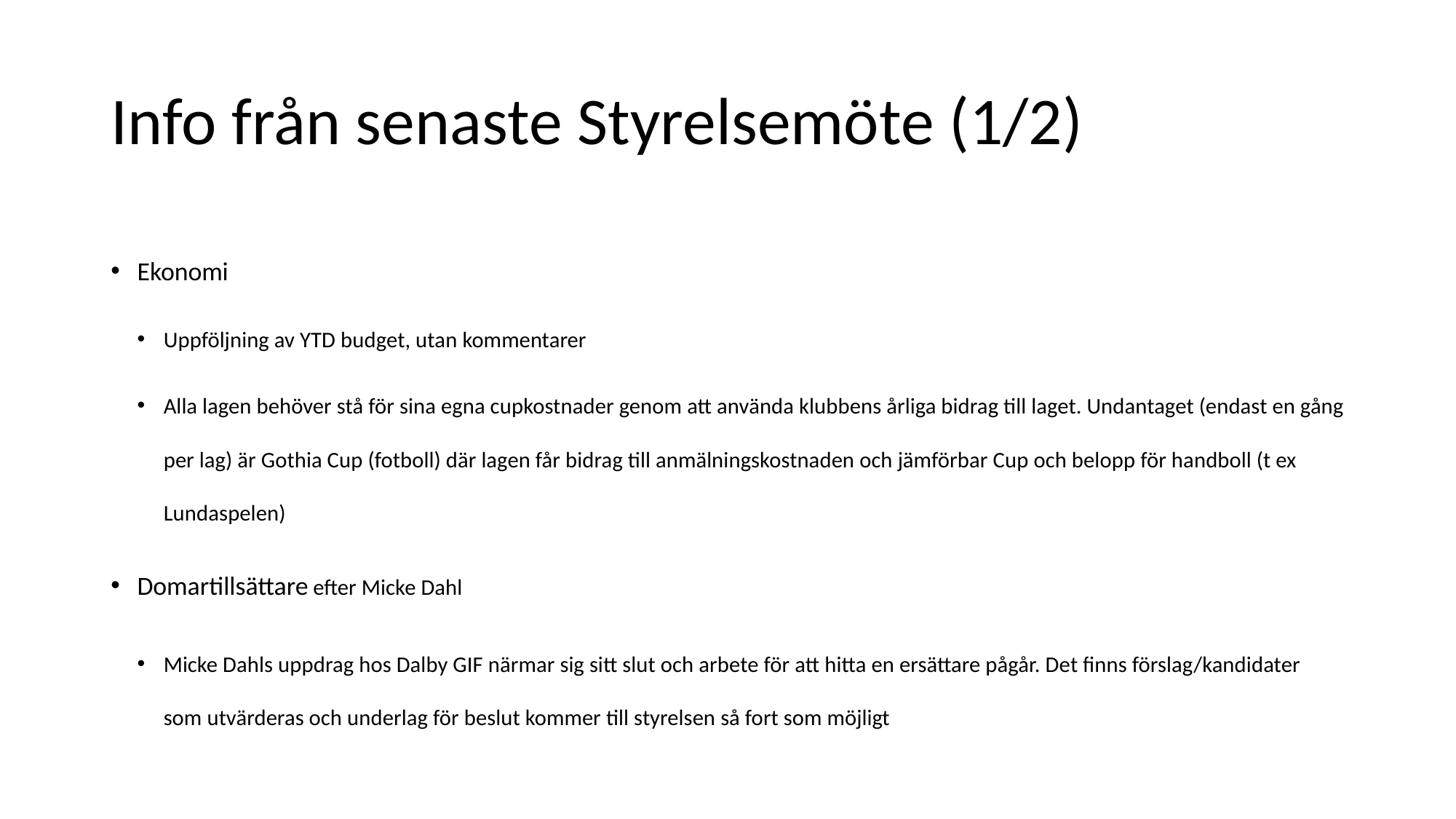

# Info från senaste Styrelsemöte (1/2)
Ekonomi
Uppföljning av YTD budget, utan kommentarer
Alla lagen behöver stå för sina egna cupkostnader genom att använda klubbens årliga bidrag till laget. Undantaget (endast en gång per lag) är Gothia Cup (fotboll) där lagen får bidrag till anmälningskostnaden och jämförbar Cup och belopp för handboll (t ex Lundaspelen)
Domartillsättare efter Micke Dahl
Micke Dahls uppdrag hos Dalby GIF närmar sig sitt slut och arbete för att hitta en ersättare pågår. Det finns förslag/kandidater som utvärderas och underlag för beslut kommer till styrelsen så fort som möjligt